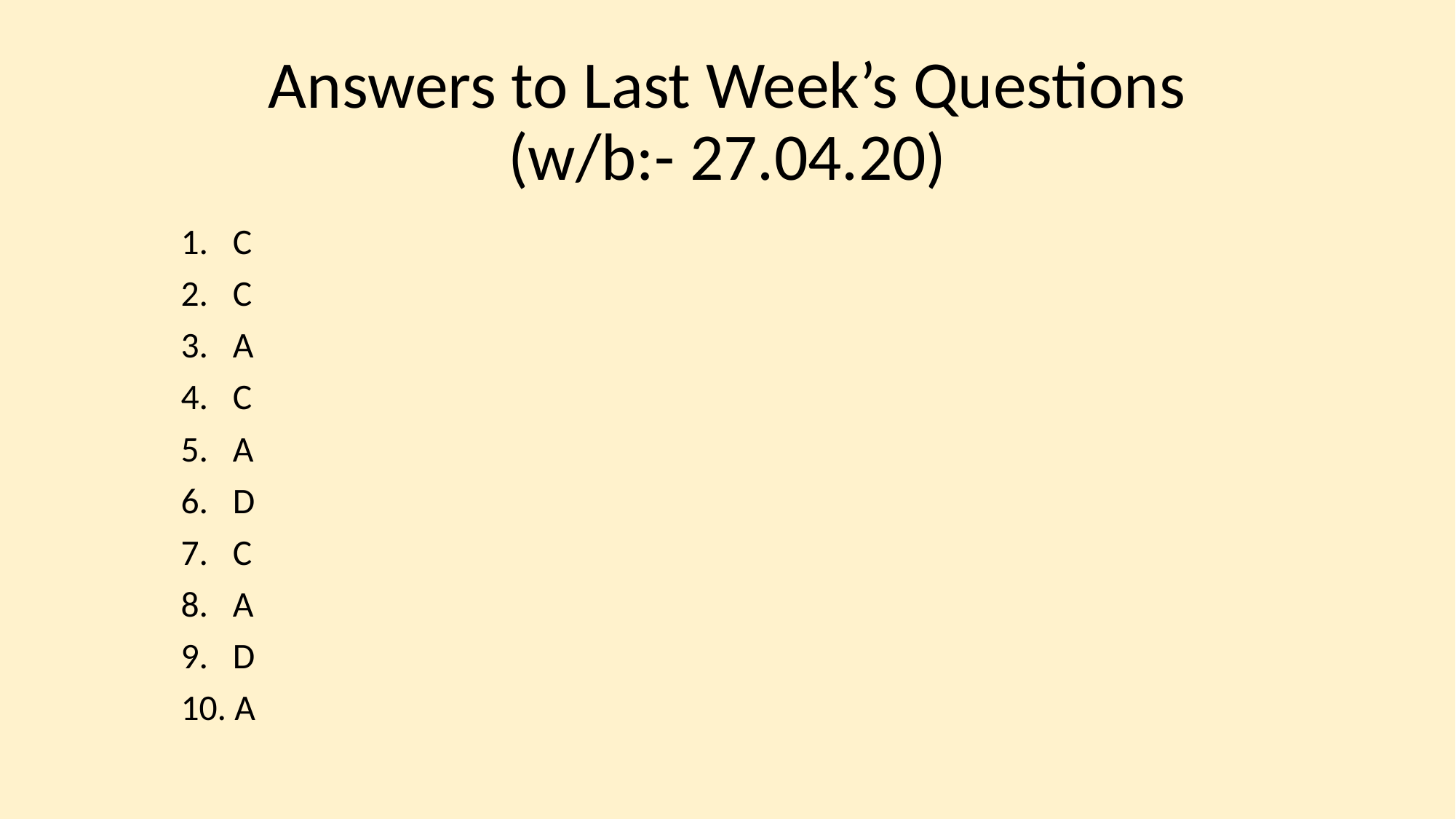

# Answers to Last Week’s Questions (w/b:- 27.04.20)
1.   C
2.   C
3.   A
4.   C
5.   A
6.   D
7.   C
8.   A
9.   D
10. A